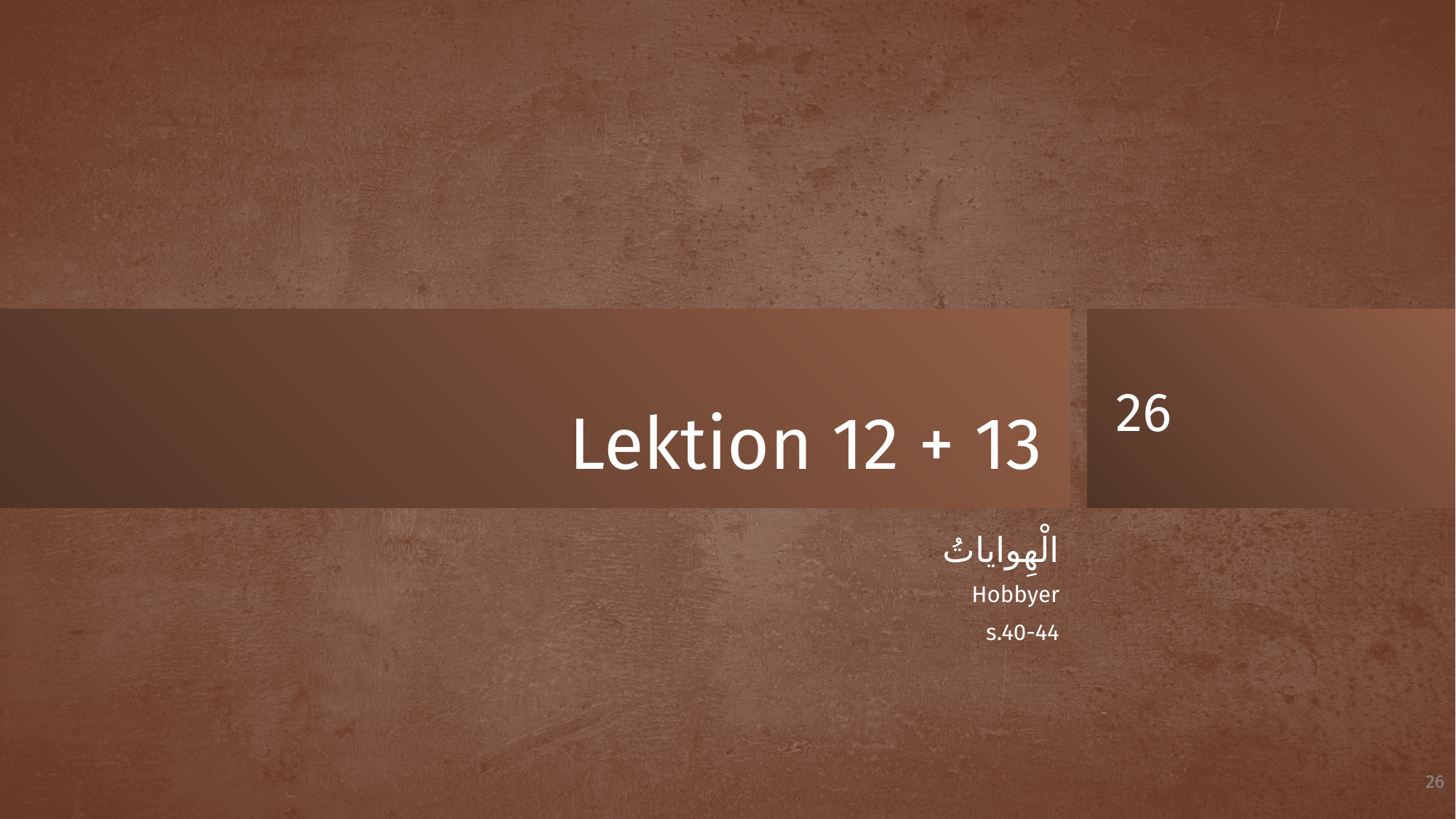

# Lektion 12 + 13
الْهِواياتُ
Hobbyer
s.40-44
26